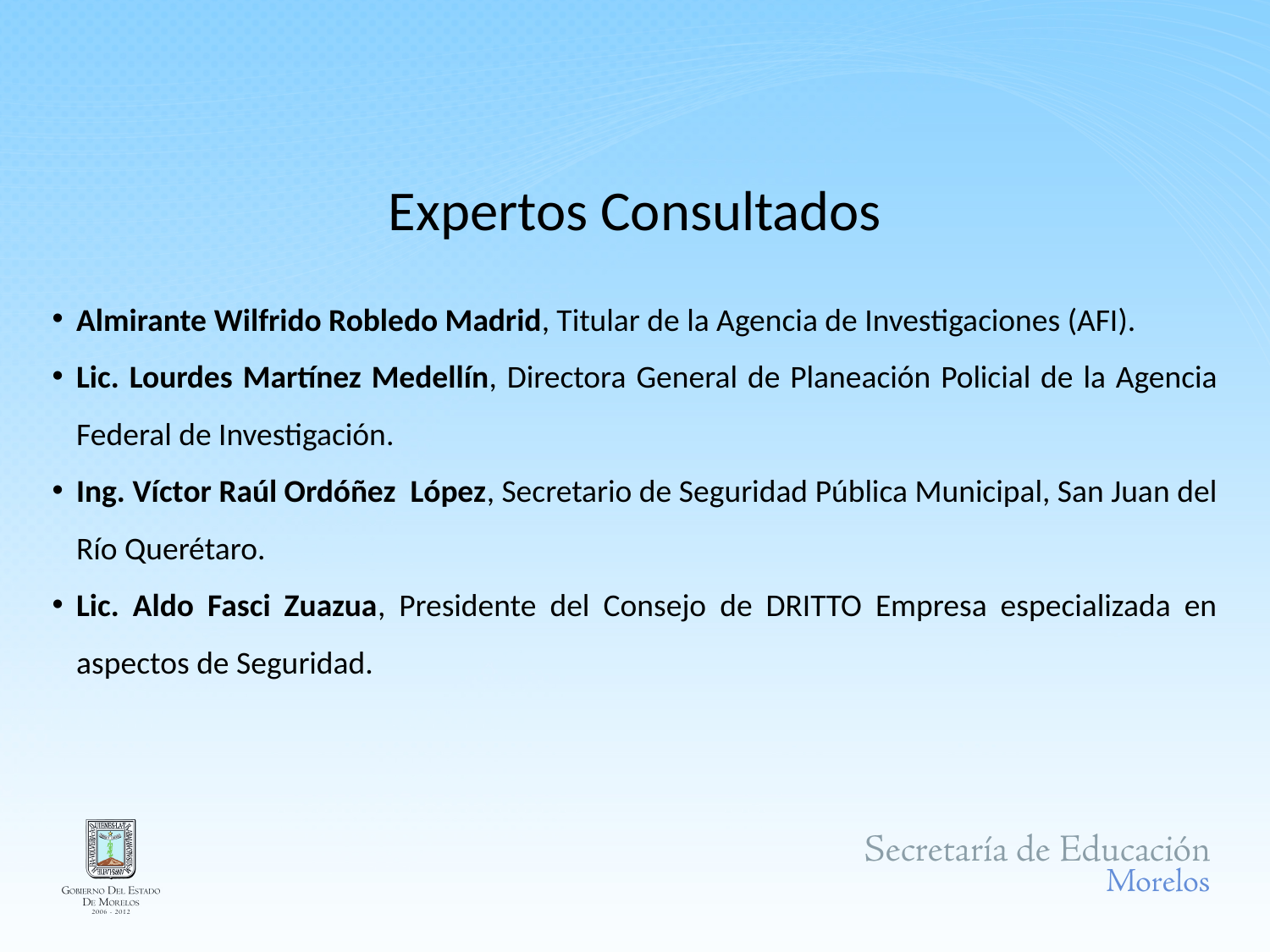

Expertos Consultados

Almirante Wilfrido Robledo Madrid, Titular de la Agencia de Investigaciones (AFI).
Lic. Lourdes Martínez Medellín, Directora General de Planeación Policial de la Agencia Federal de Investigación.
Ing. Víctor Raúl Ordóñez  López, Secretario de Seguridad Pública Municipal, San Juan del Río Querétaro.
Lic. Aldo Fasci Zuazua, Presidente del Consejo de DRITTO Empresa especializada en aspectos de Seguridad.